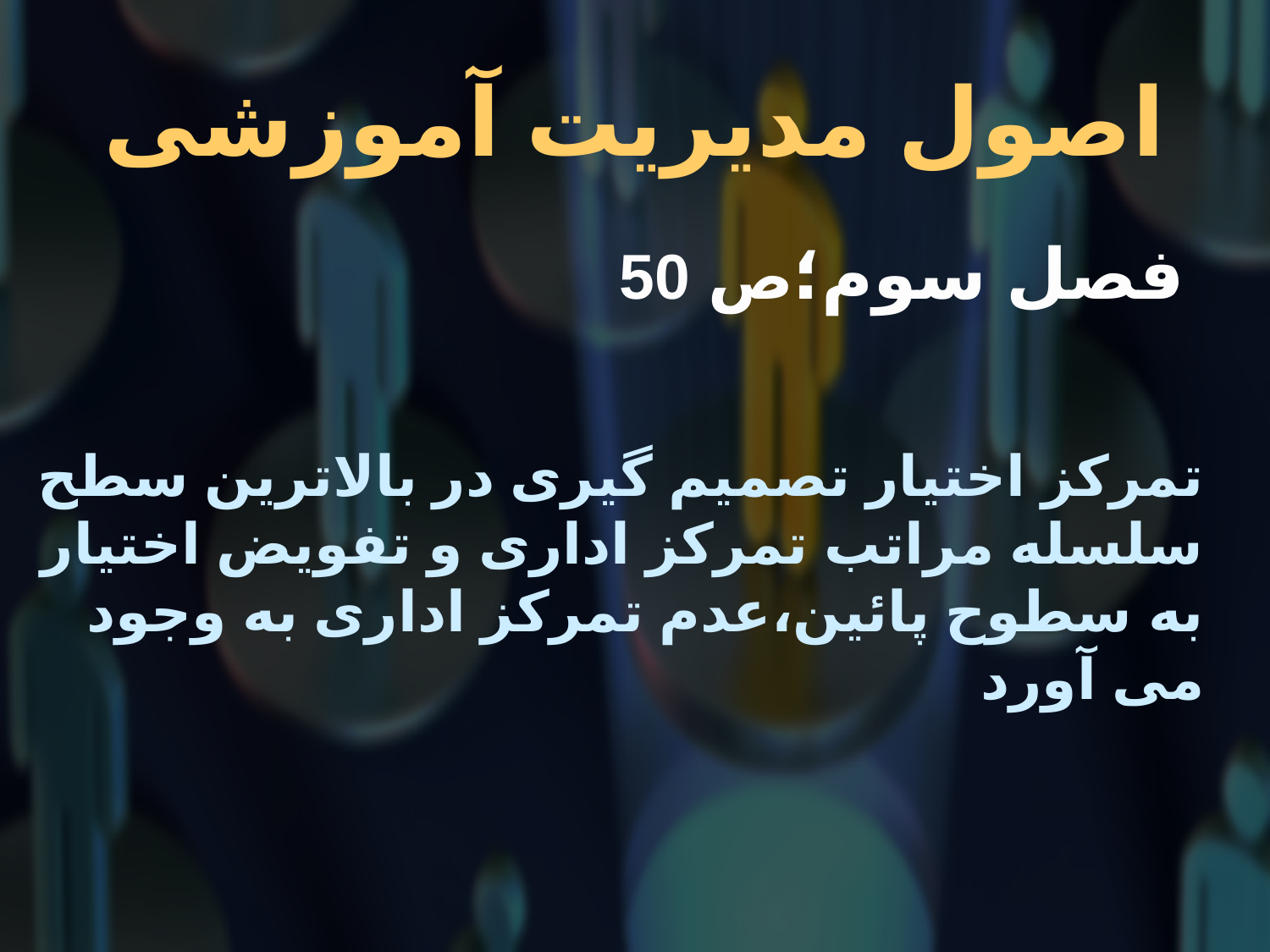

# اصول مدیریت آموزشی
 فصل سوم؛ص 50

تمرکز اختیار تصمیم گیری در بالاترین سطح سلسله مراتب تمرکز اداری و تفویض اختیار به سطوح پائین،عدم تمرکز اداری به وجود می آورد